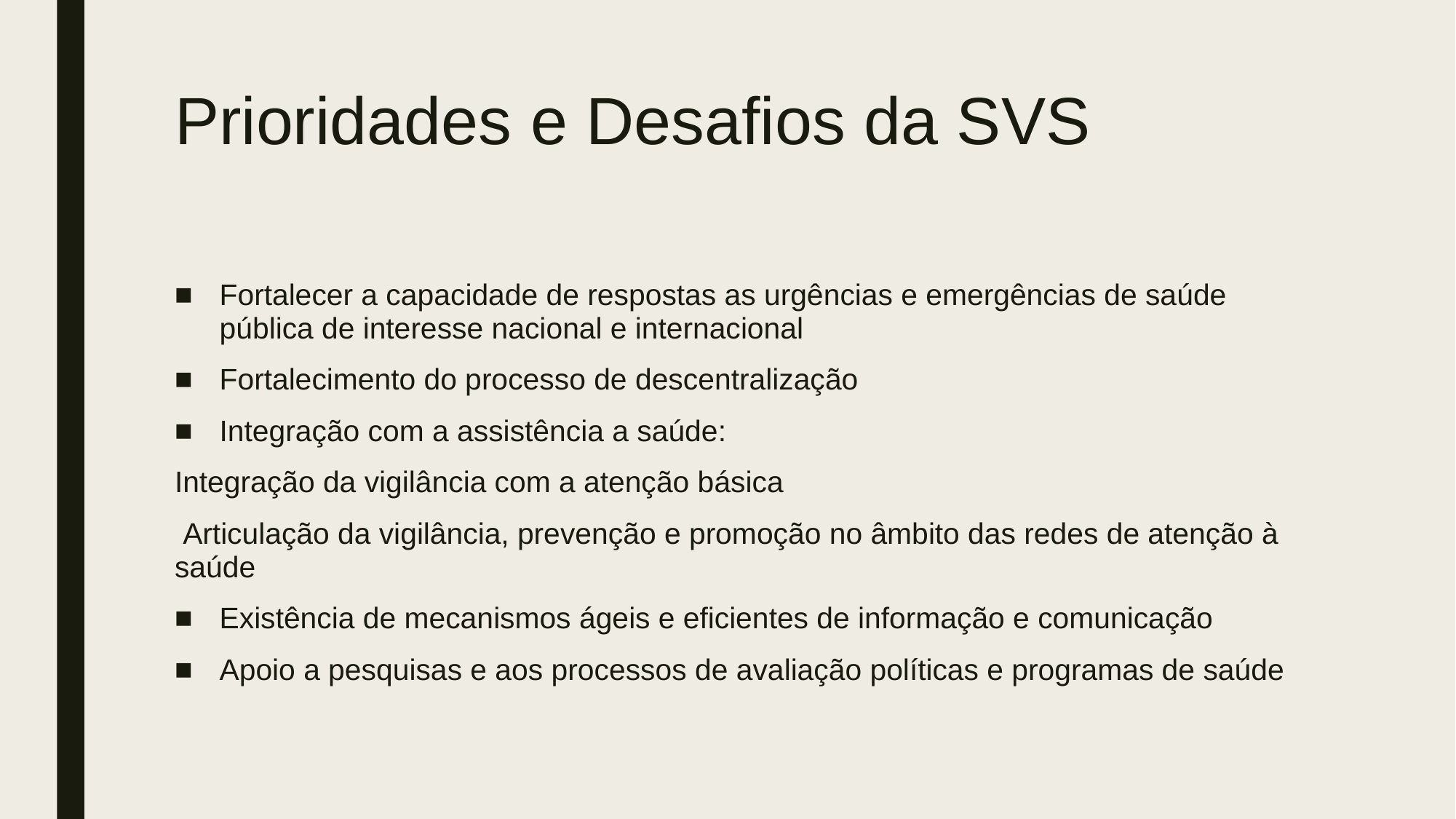

# Prioridades e Desafios da SVS
Fortalecer a capacidade de respostas as urgências e emergências de saúde pública de interesse nacional e internacional
Fortalecimento do processo de descentralização
Integração com a assistência a saúde:
Integração da vigilância com a atenção básica
 Articulação da vigilância, prevenção e promoção no âmbito das redes de atenção à saúde
Existência de mecanismos ágeis e eficientes de informação e comunicação
Apoio a pesquisas e aos processos de avaliação políticas e programas de saúde